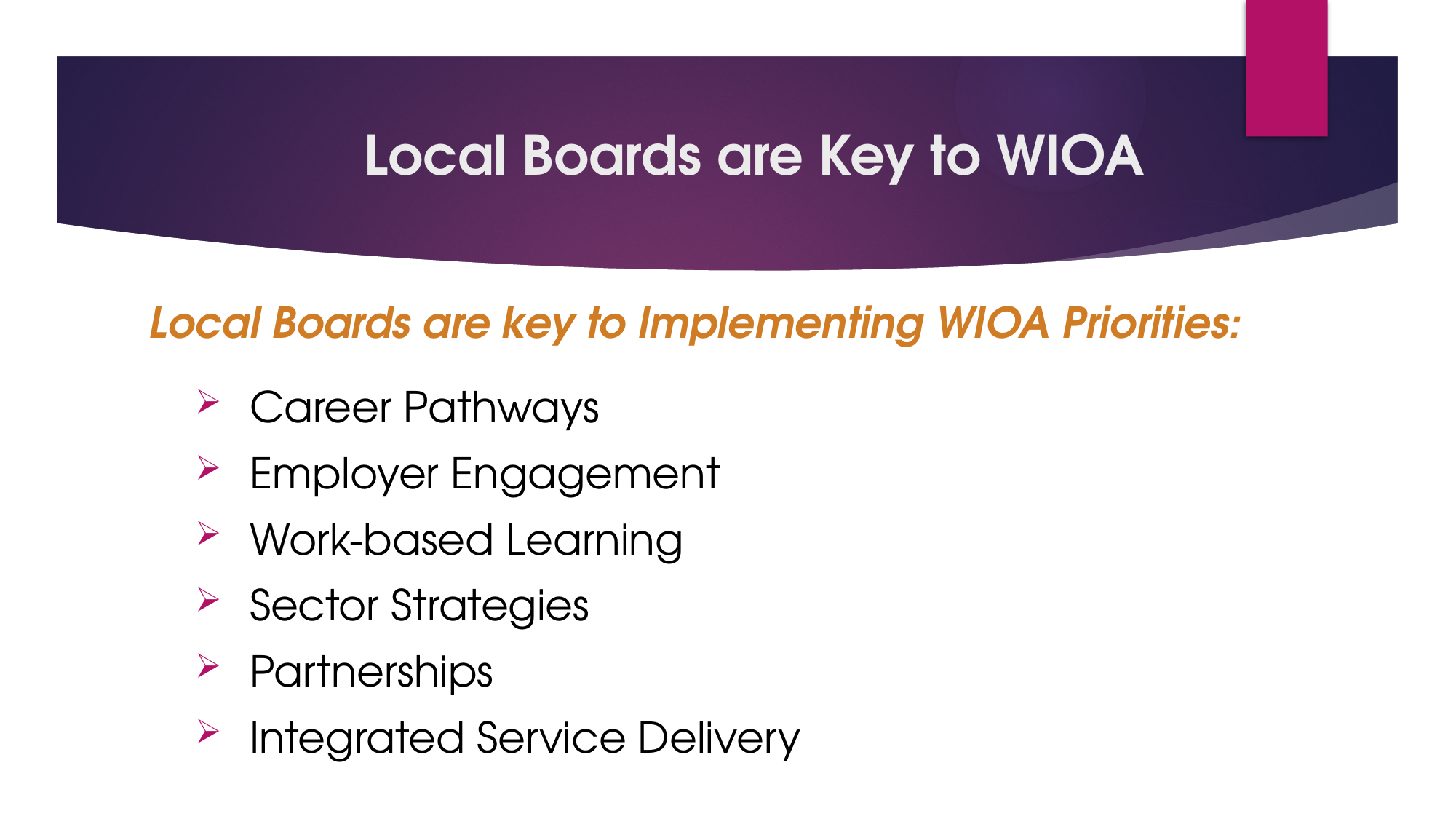

# Local Boards are Key to WIOA
Local Boards are key to Implementing WIOA Priorities:
Career Pathways
Employer Engagement
Work-based Learning
Sector Strategies
Partnerships
Integrated Service Delivery